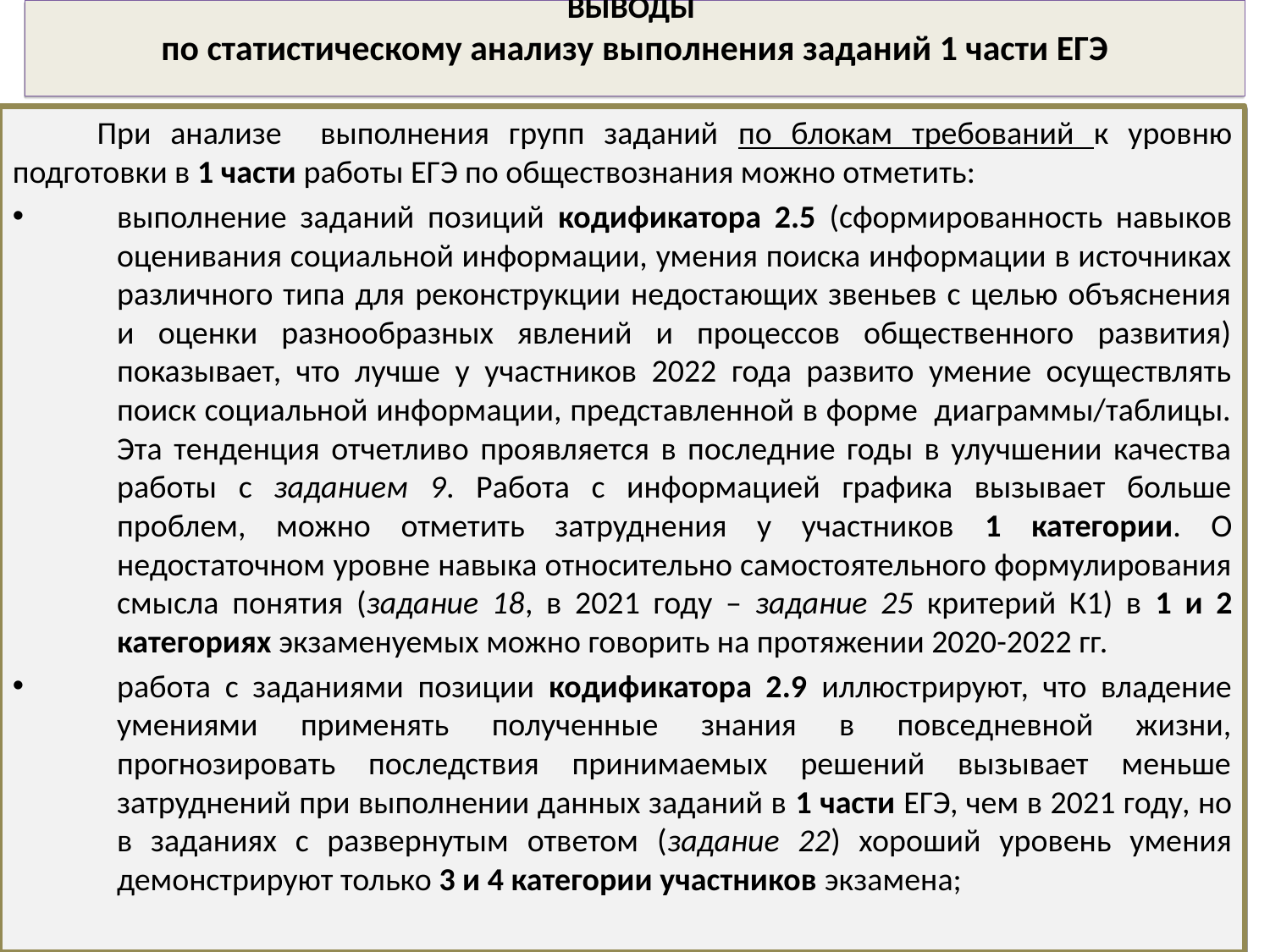

ВЫВОДЫ
по статистическому анализу выполнения заданий 1 части ЕГЭ
 	При анализе  выполнения групп заданий по блокам требований к уровню подготовки в 1 части работы ЕГЭ по обществознания можно отметить:
выполнение заданий позиций кодификатора 2.5 (сформированность навыков оценивания социальной информации, умения поиска информации в источниках различного типа для реконструкции недостающих звеньев с целью объяснения и оценки разнообразных явлений и процессов общественного развития) показывает, что лучше у участников 2022 года развито умение осуществлять поиск социальной информации, представленной в форме  диаграммы/таблицы. Эта тенденция отчетливо проявляется в последние годы в улучшении качества работы с заданием 9. Работа с информацией графика вызывает больше проблем, можно отметить затруднения у участников 1 категории. О недостаточном уровне навыка относительно самостоятельного формулирования смысла понятия (задание 18, в 2021 году – задание 25 критерий К1) в 1 и 2 категориях экзаменуемых можно говорить на протяжении 2020-2022 гг.
работа с заданиями позиции кодификатора 2.9 иллюстрируют, что владение умениями применять полученные знания в повседневной жизни, прогнозировать последствия принимаемых решений вызывает меньше затруднений при выполнении данных заданий в 1 части ЕГЭ, чем в 2021 году, но в заданиях с развернутым ответом (задание 22) хороший уровень умения демонстрируют только 3 и 4 категории участников экзамена;